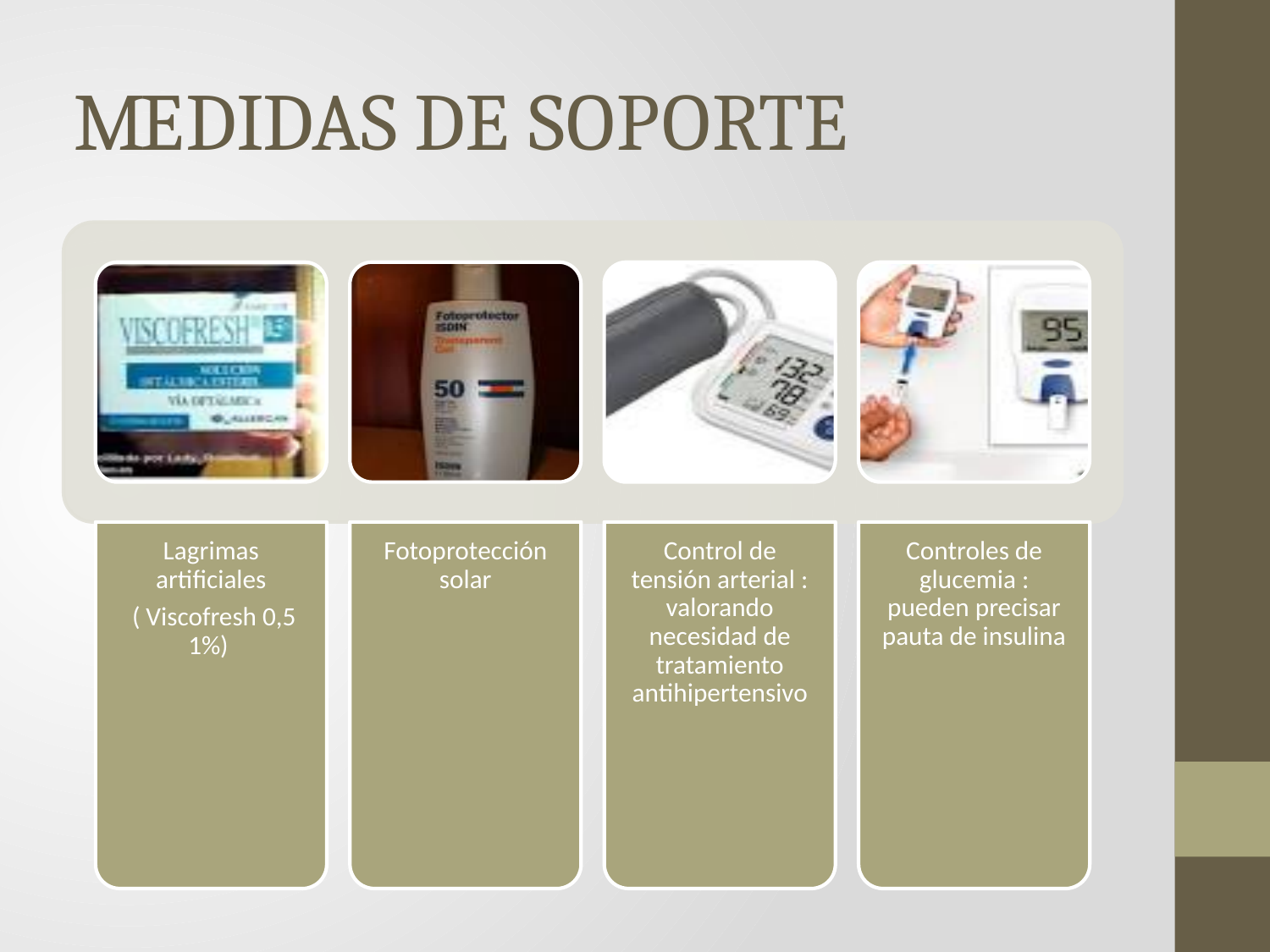

# MEDIDAS DE SOPORTE
Lagrimas artificiales
 ( Viscofresh 0,5 1%)
Fotoprotección solar
Control de tensión arterial : valorando necesidad de tratamiento antihipertensivo
Controles de glucemia : pueden precisar pauta de insulina